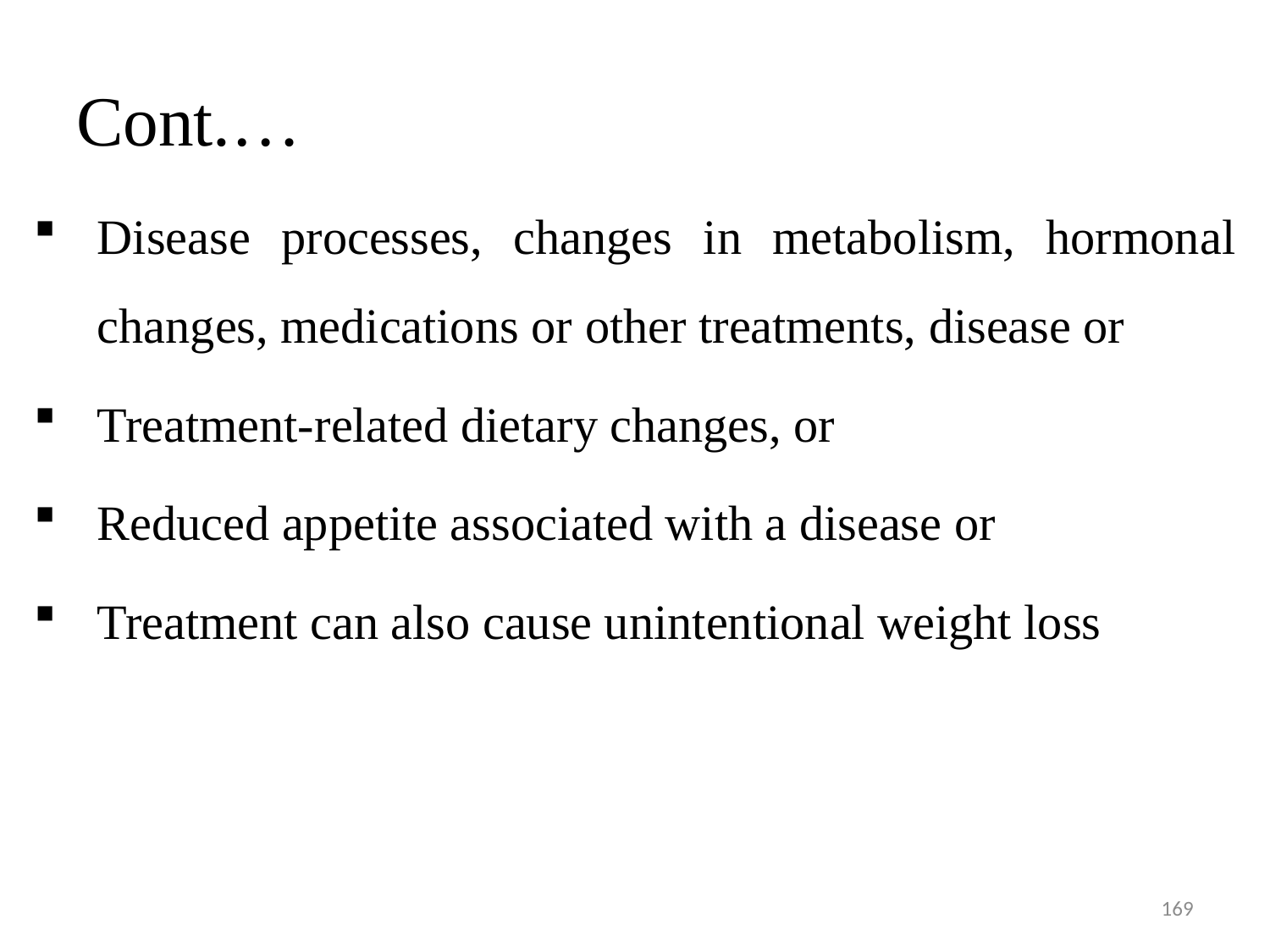

# Cont.…
Disease processes, changes in metabolism, hormonal changes, medications or other treatments, disease or
Treatment-related dietary changes, or
Reduced appetite associated with a disease or
Treatment can also cause unintentional weight loss

169